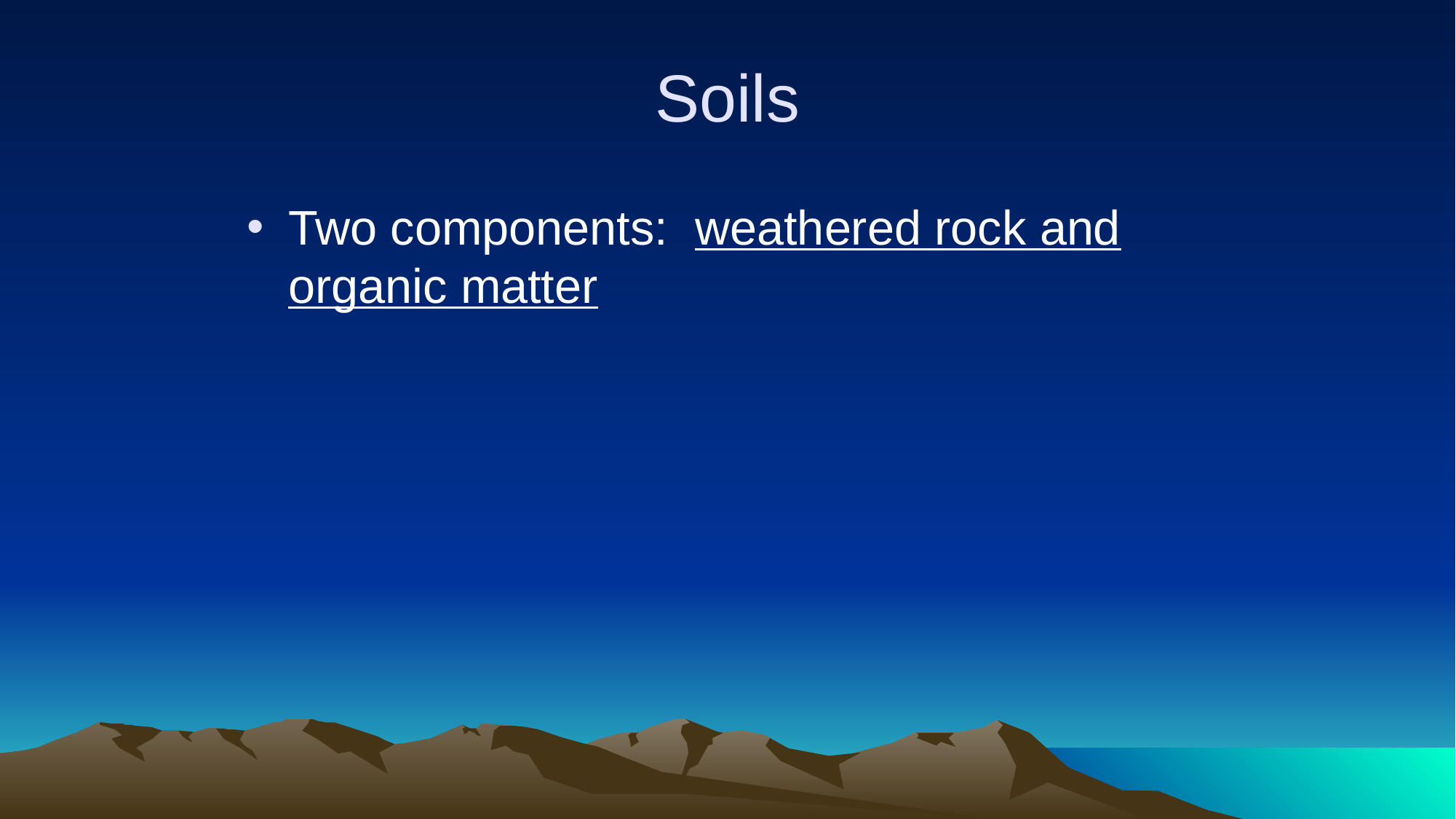

# Soils
Two components:  weathered rock and organic matter